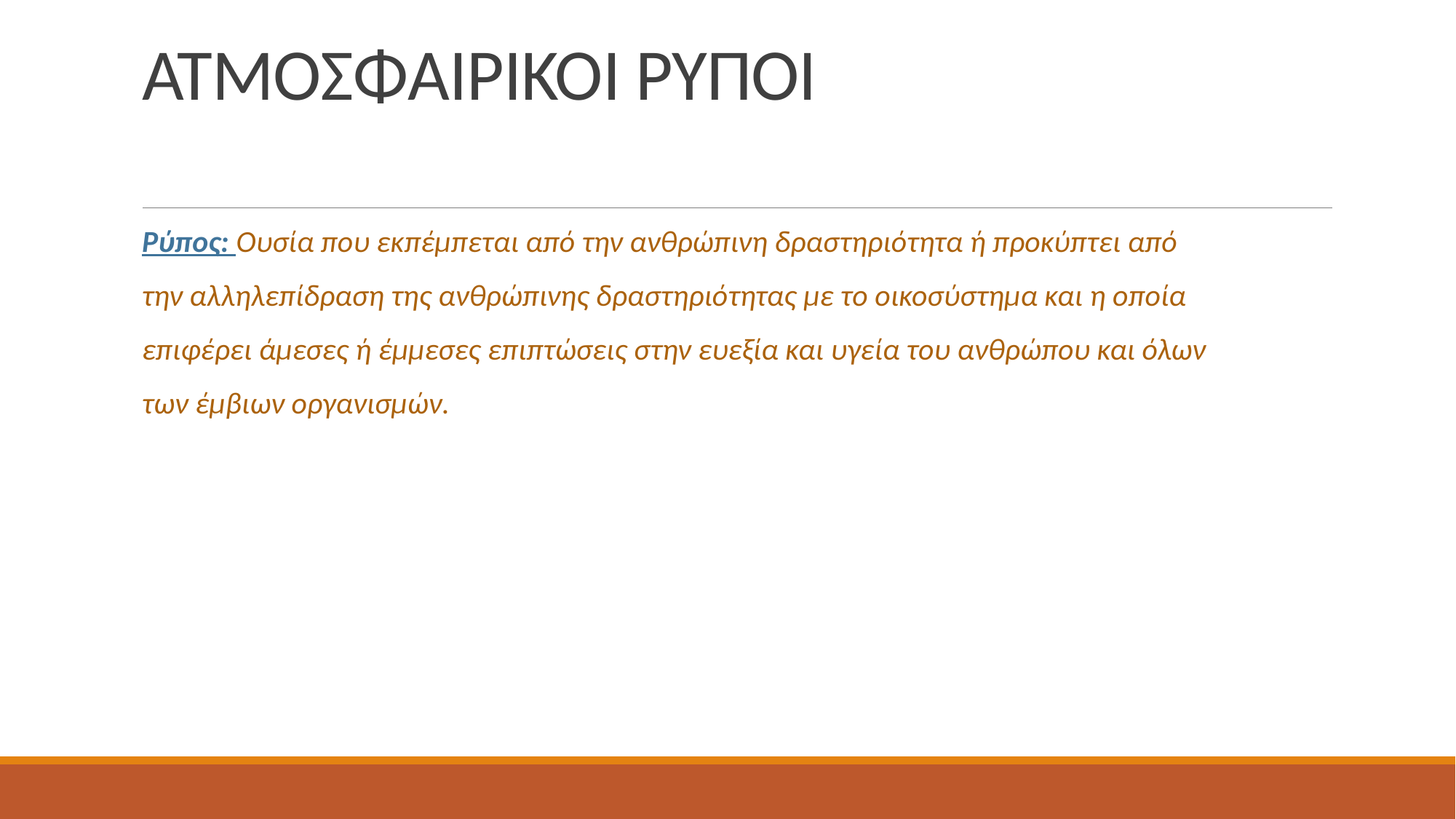

# ΑΤΜΟΣΦΑΙΡΙΚΟΙ ΡΥΠΟΙ
Ρύπος: Ουσία που εκπέμπεται από την ανθρώπινη δραστηριότητα ή προκύπτει από
την αλληλεπίδραση της ανθρώπινης δραστηριότητας με το οικοσύστημα και η οποία
επιφέρει άμεσες ή έμμεσες επιπτώσεις στην ευεξία και υγεία του ανθρώπου και όλων
των έμβιων οργανισμών.